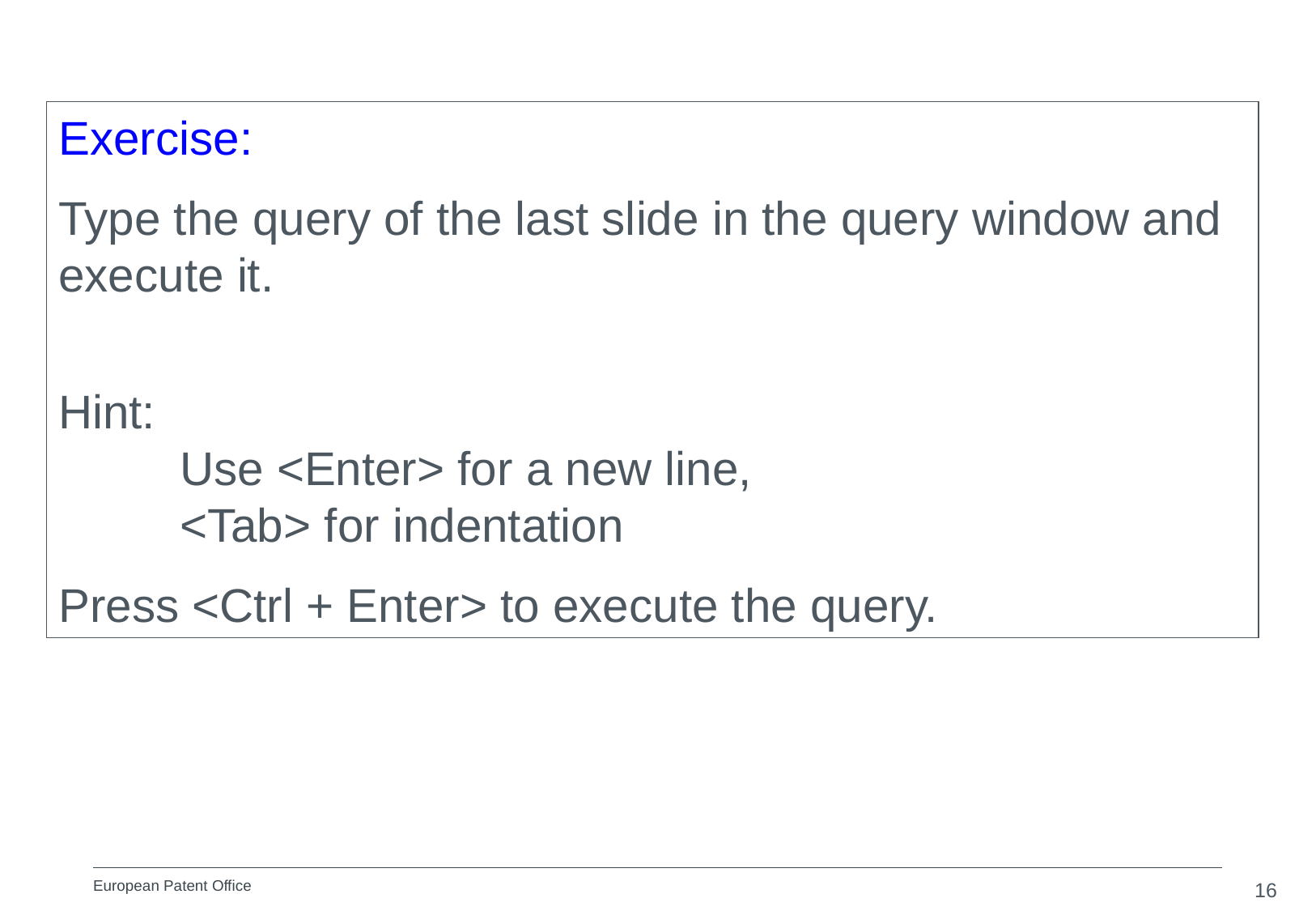

Exercise:
Type the query of the last slide in the query window and execute it.
Hint:
	Use <Enter> for a new line,
 	<Tab> for indentation
Press <Ctrl + Enter> to execute the query.
16